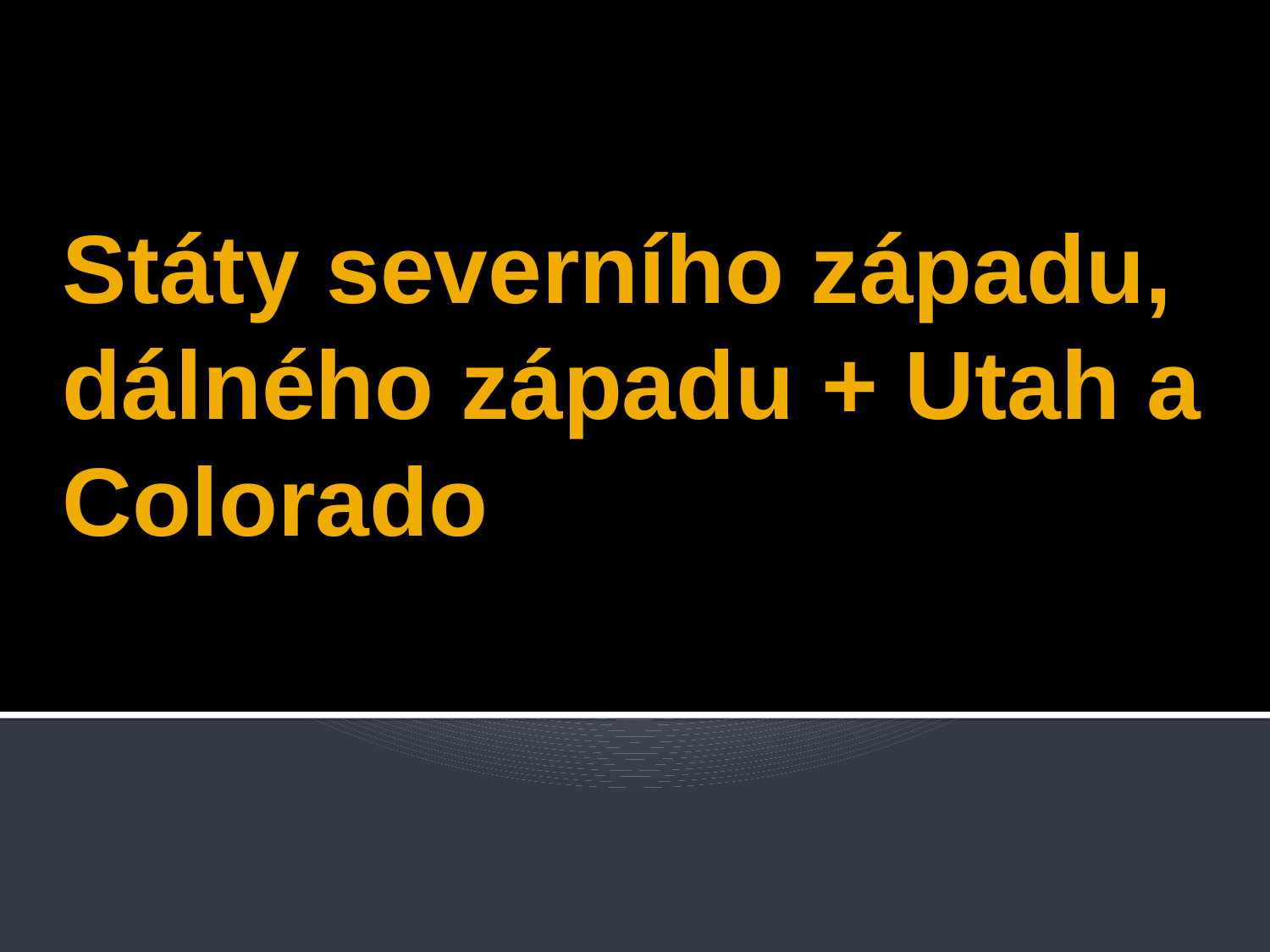

# Státy severního západu, dálného západu + Utah a Colorado